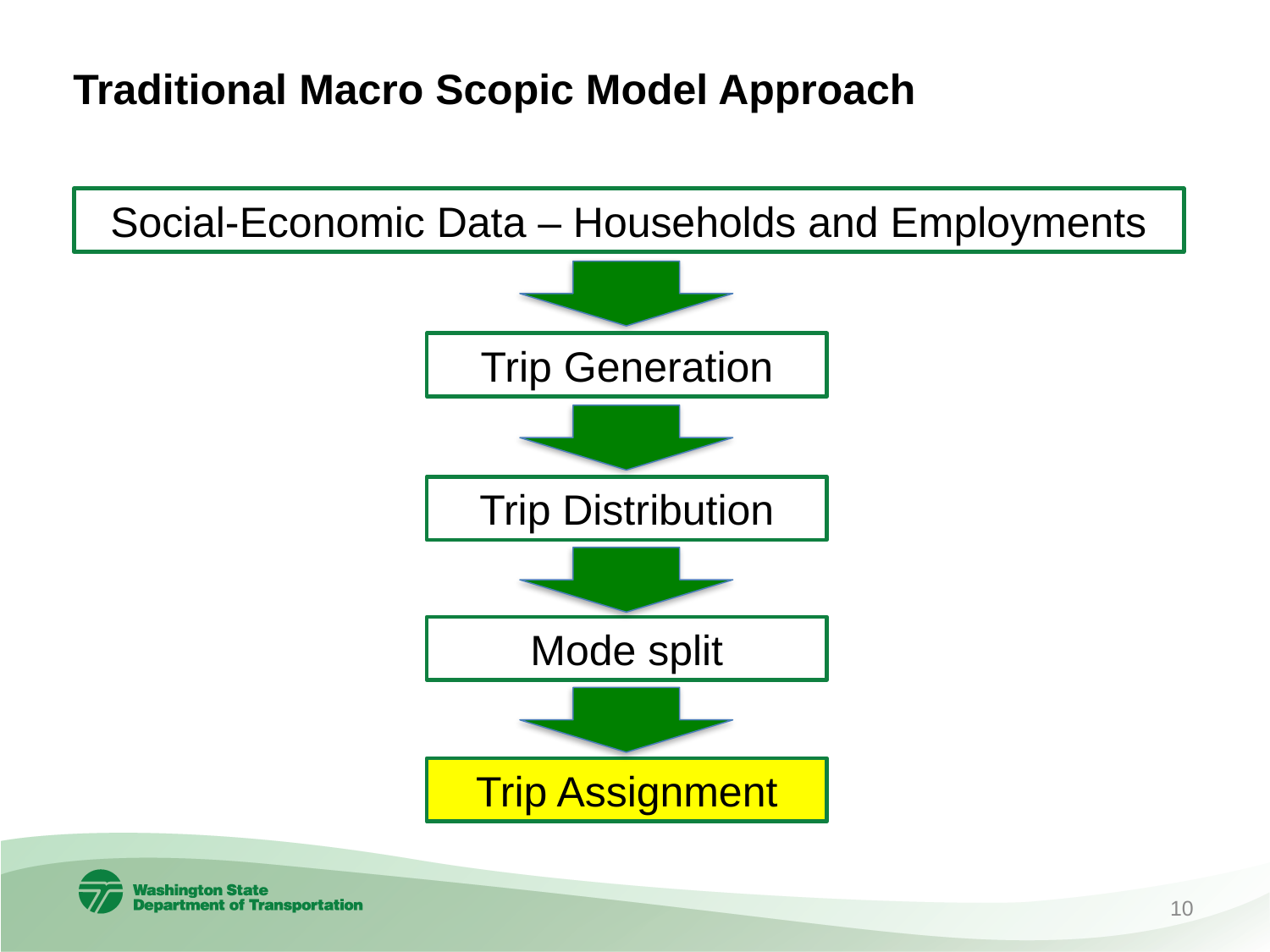

Traditional Macro Scopic Model Approach
Social-Economic Data – Households and Employments

Trip Generation

Trip Distribution

Mode split

Trip Assignment
10